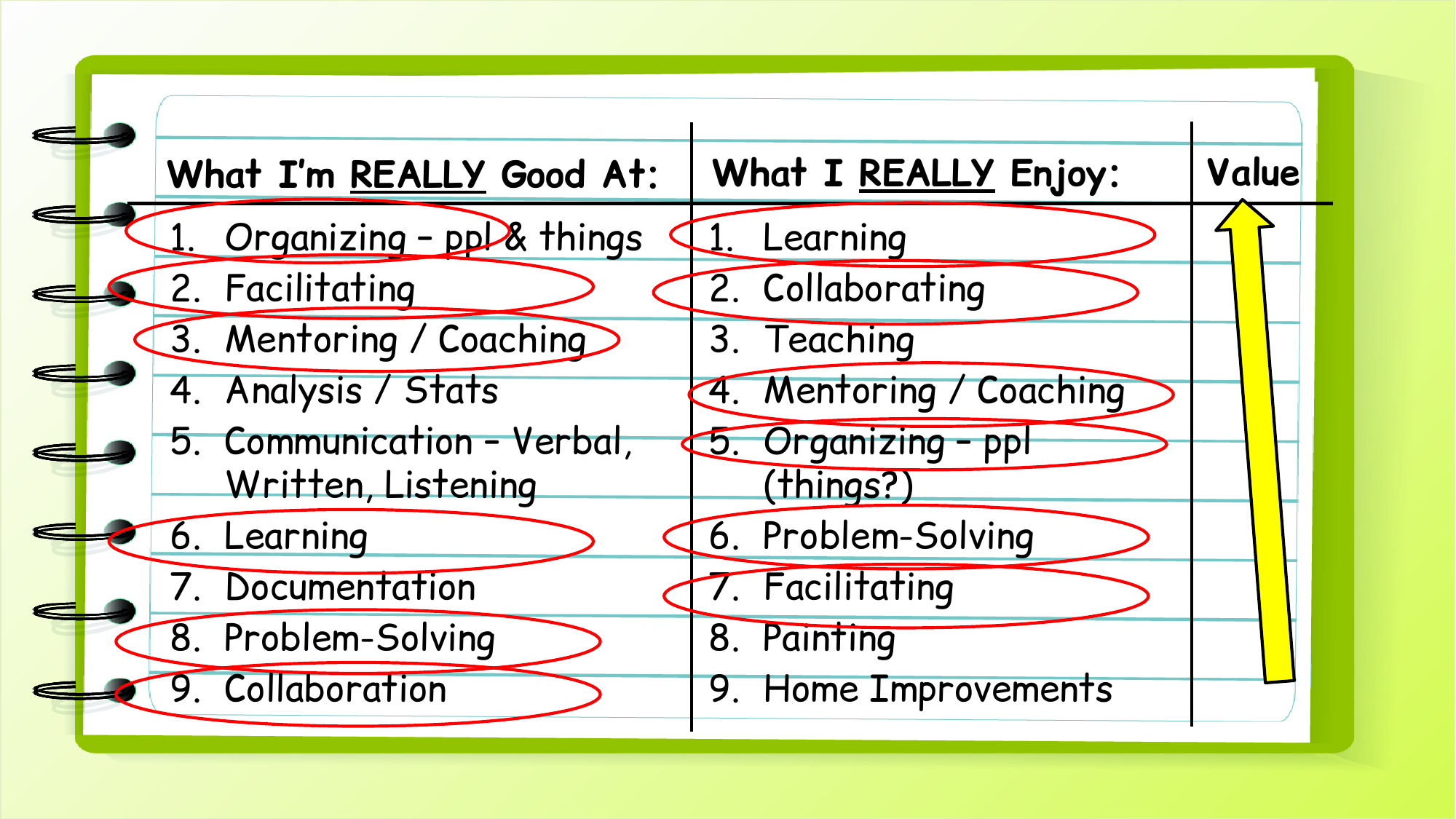

What I REALLY Enjoy:
What I’m REALLY Good At:
Value

Organizing – ppl & things
Facilitating
Mentoring / Coaching
Analysis / Stats
Communication – Verbal, Written, Listening
Learning
Documentation
Problem-Solving
Collaboration

Learning
Collaborating
Teaching
Mentoring / Coaching
Organizing – ppl
(things?)
Problem-Solving
Facilitating
Painting
Home Improvements